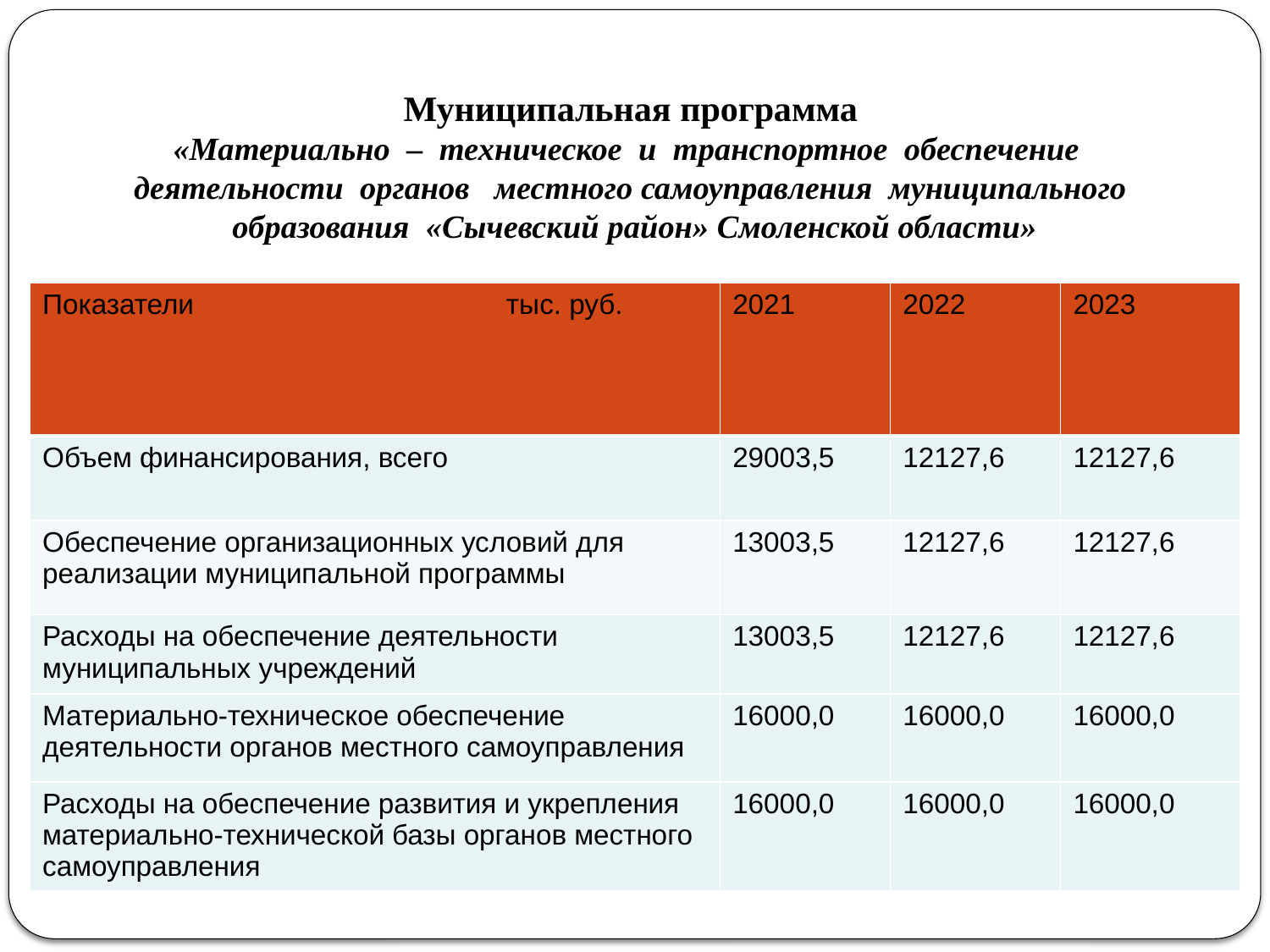

# Муниципальная программа «Материально  –  техническое  и  транспортное  обеспечение деятельности  органов   местного самоуправления  муниципального образования  «Сычевский район» Смоленской области»
| Показатели тыс. руб. | 2021 | 2022 | 2023 |
| --- | --- | --- | --- |
| Объем финансирования, всего | 29003,5 | 12127,6 | 12127,6 |
| Обеспечение организационных условий для реализации муниципальной программы | 13003,5 | 12127,6 | 12127,6 |
| Расходы на обеспечение деятельности муниципальных учреждений | 13003,5 | 12127,6 | 12127,6 |
| Материально-техническое обеспечение деятельности органов местного самоуправления | 16000,0 | 16000,0 | 16000,0 |
| Расходы на обеспечение развития и укрепления материально-технической базы органов местного самоуправления | 16000,0 | 16000,0 | 16000,0 |